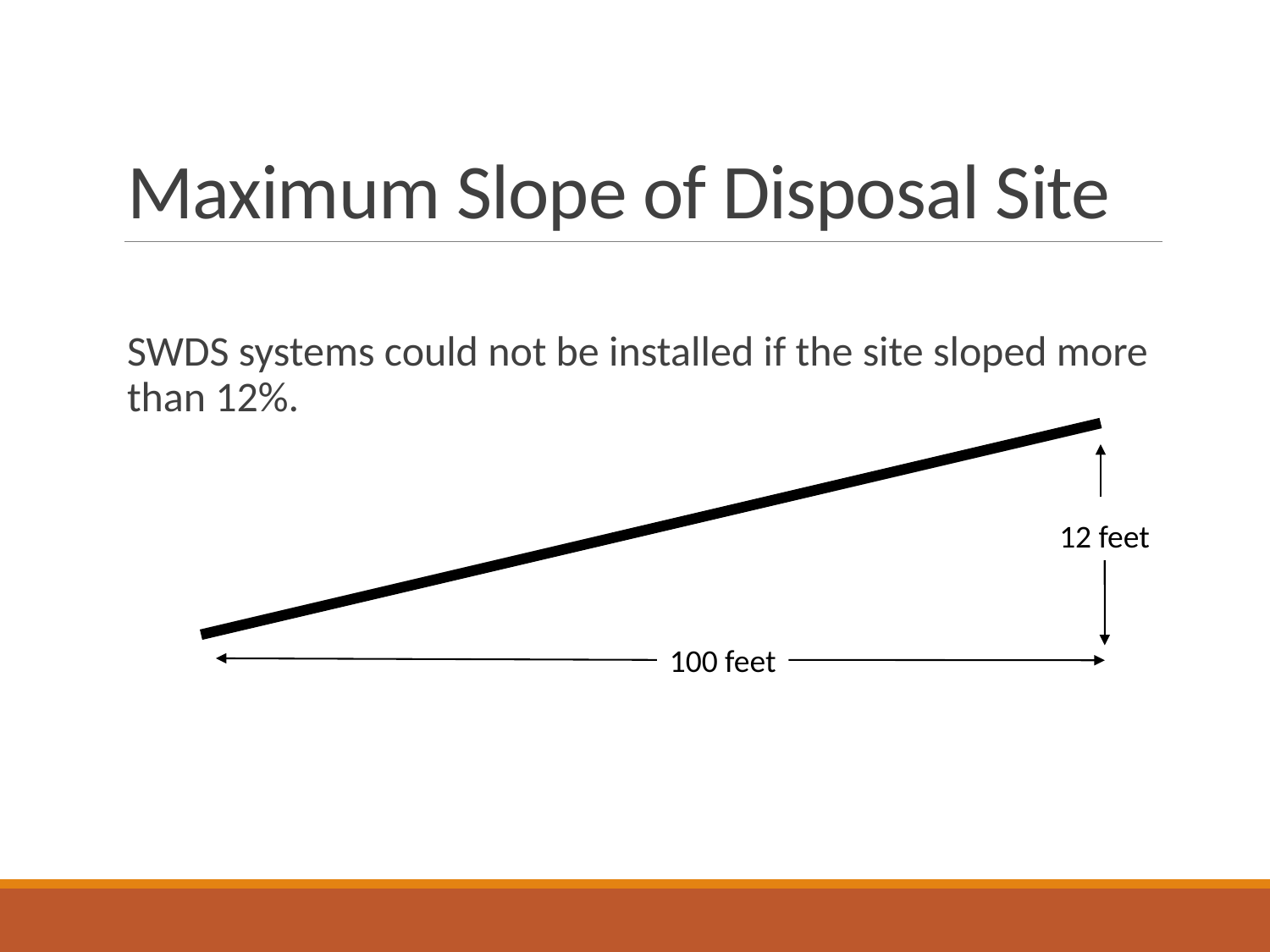

# Maximum Slope of Disposal Site

SWDS systems could not be installed if the site sloped more than 12%.
12 feet
100 feet